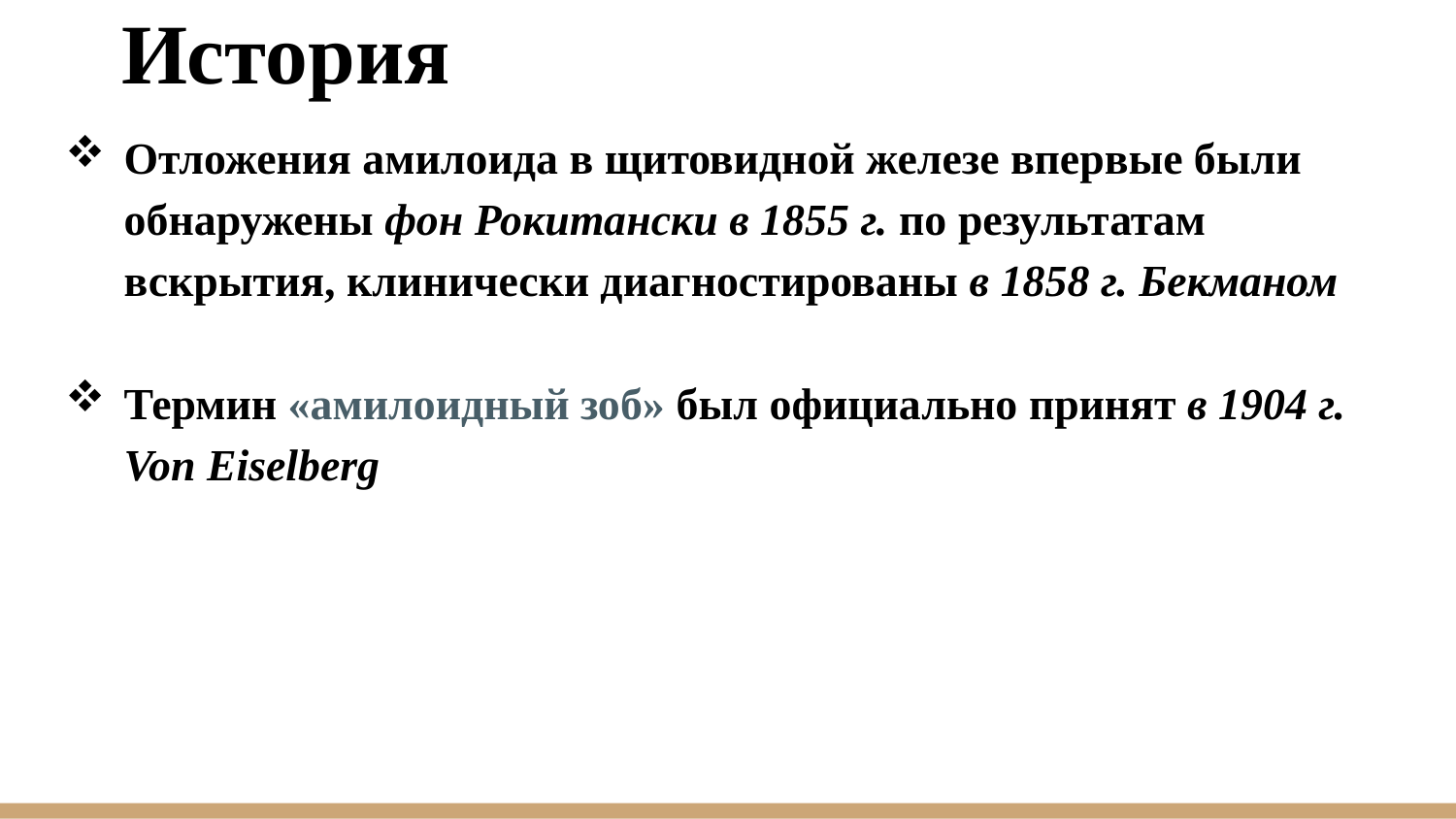

# История
Отложения амилоида в щитовидной железе впервые были обнаружены фон Рокитански в 1855 г. по результатам вскрытия, клинически диагностированы в 1858 г. Бекманом

Термин «амилоидный зоб» был официально принят в 1904 г. Von Eiselberg